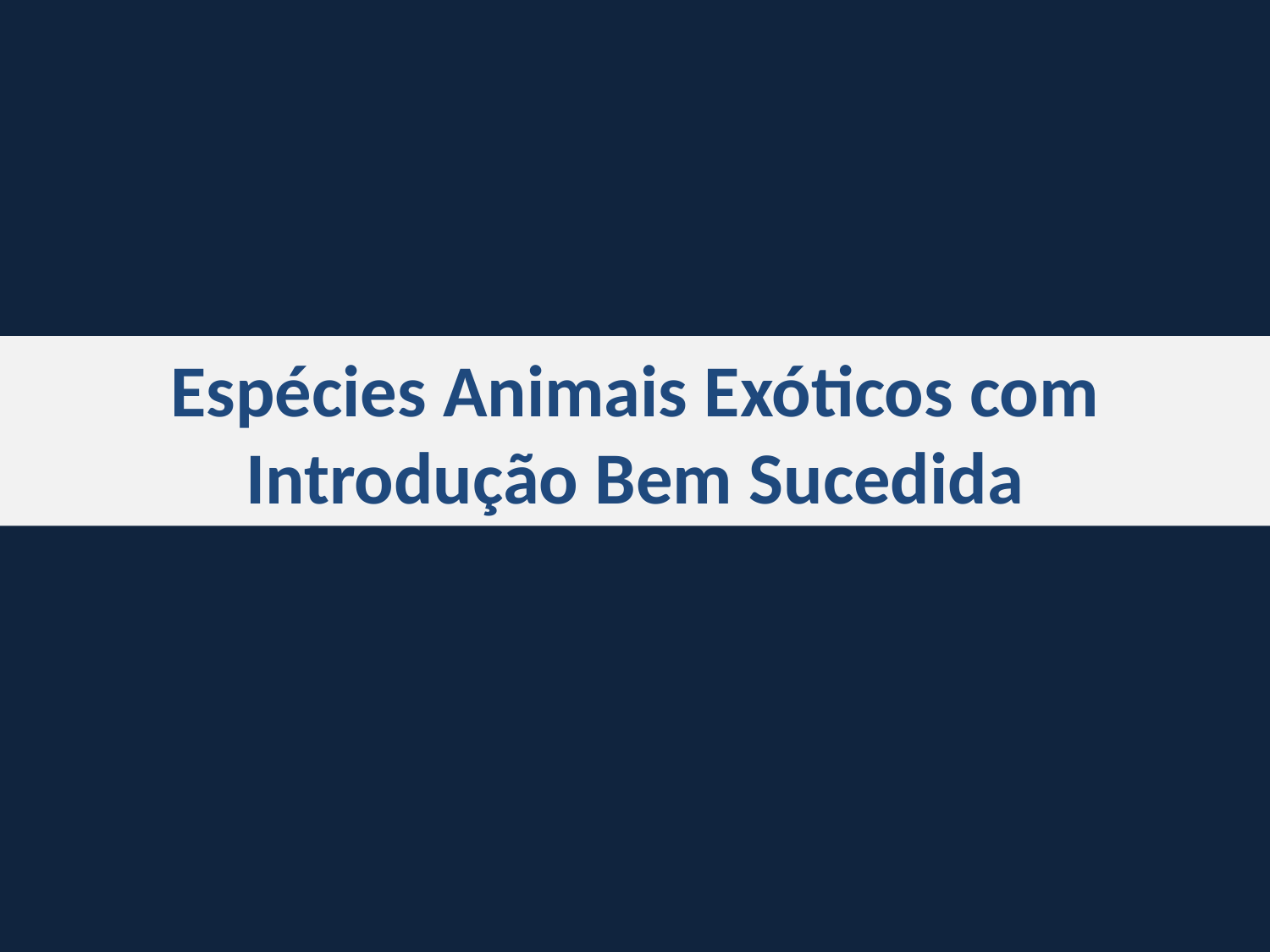

# Espécies Animais Exóticos com Introdução Bem Sucedida